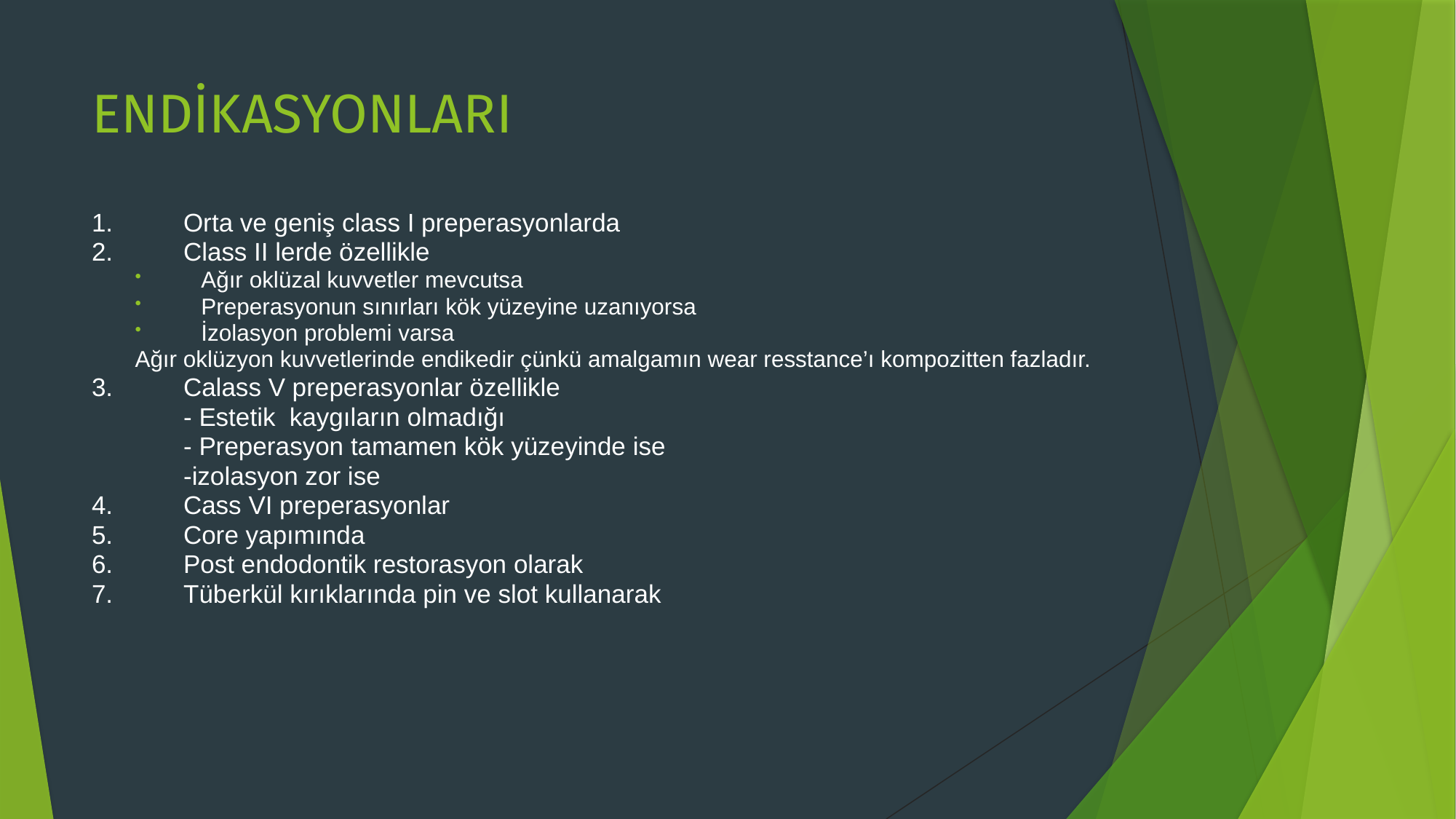

# ENDİKASYONLARI

1.	Orta ve geniş class I preperasyonlarda
2.	Class II lerde özellikle
Ağır oklüzal kuvvetler mevcutsa
Preperasyonun sınırları kök yüzeyine uzanıyorsa
İzolasyon problemi varsa
Ağır oklüzyon kuvvetlerinde endikedir çünkü amalgamın wear resstance’ı kompozitten fazladır.
3.	Calass V preperasyonlar özellikle
		- Estetik  kaygıların olmadığı
		- Preperasyon tamamen kök yüzeyinde ise
		-izolasyon zor ise
4.	Cass VI preperasyonlar
5.	Core yapımında
6.	Post endodontik restorasyon olarak
7.	Tüberkül kırıklarında pin ve slot kullanarak